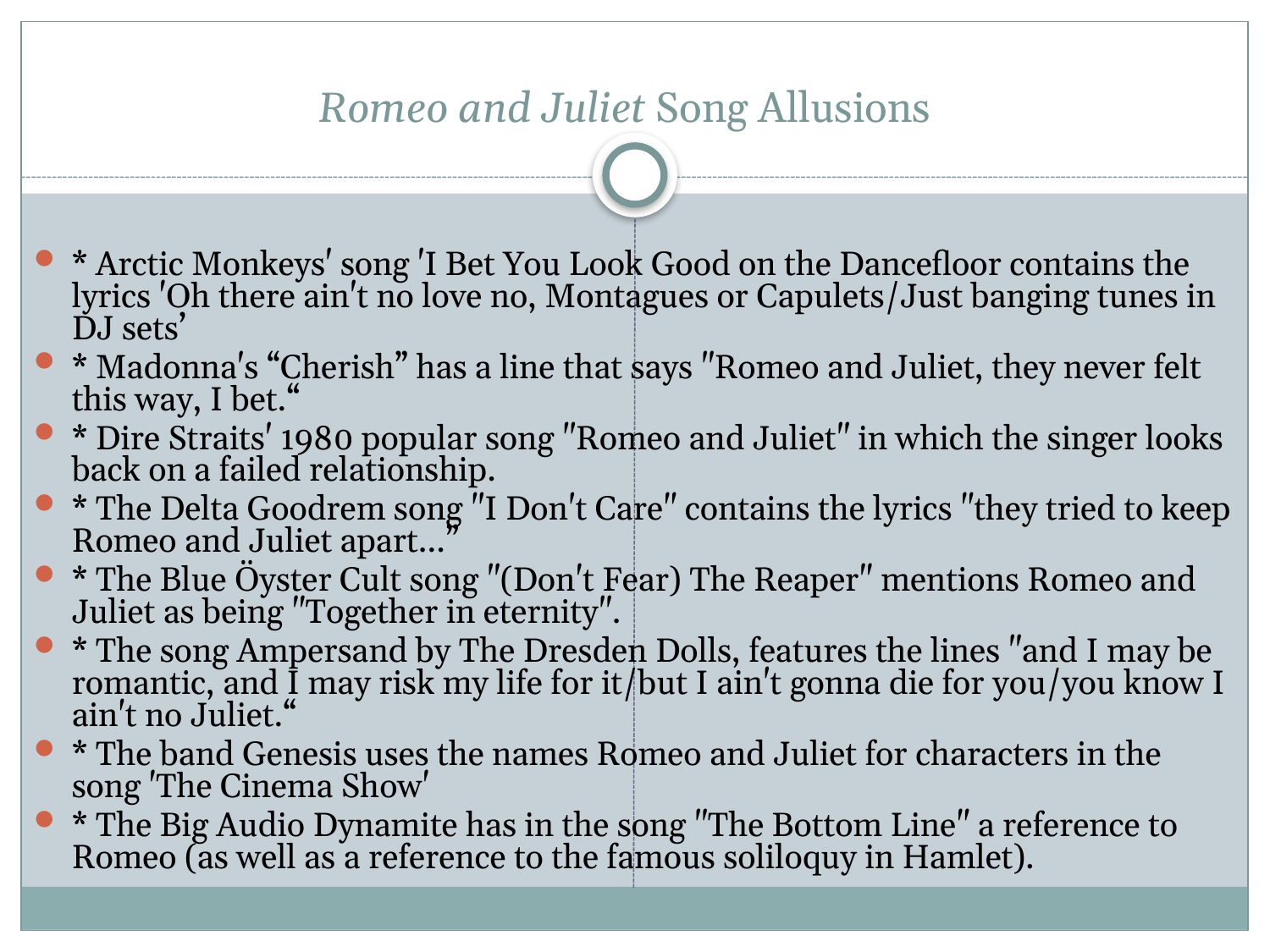

# Romeo and Juliet Song Allusions
* Arctic Monkeys' song 'I Bet You Look Good on the Dancefloor contains the lyrics 'Oh there ain't no love no, Montagues or Capulets/Just banging tunes in DJ sets’
* Madonna's “Cherish” has a line that says "Romeo and Juliet, they never felt this way, I bet.“
* Dire Straits' 1980 popular song "Romeo and Juliet" in which the singer looks back on a failed relationship.
* The Delta Goodrem song "I Don't Care" contains the lyrics "they tried to keep Romeo and Juliet apart...”
* The Blue Öyster Cult song "(Don't Fear) The Reaper" mentions Romeo and Juliet as being "Together in eternity".
* The song Ampersand by The Dresden Dolls, features the lines "and I may be romantic, and I may risk my life for it/but I ain't gonna die for you/you know I ain't no Juliet.“
* The band Genesis uses the names Romeo and Juliet for characters in the song 'The Cinema Show'
* The Big Audio Dynamite has in the song "The Bottom Line" a reference to Romeo (as well as a reference to the famous soliloquy in Hamlet).